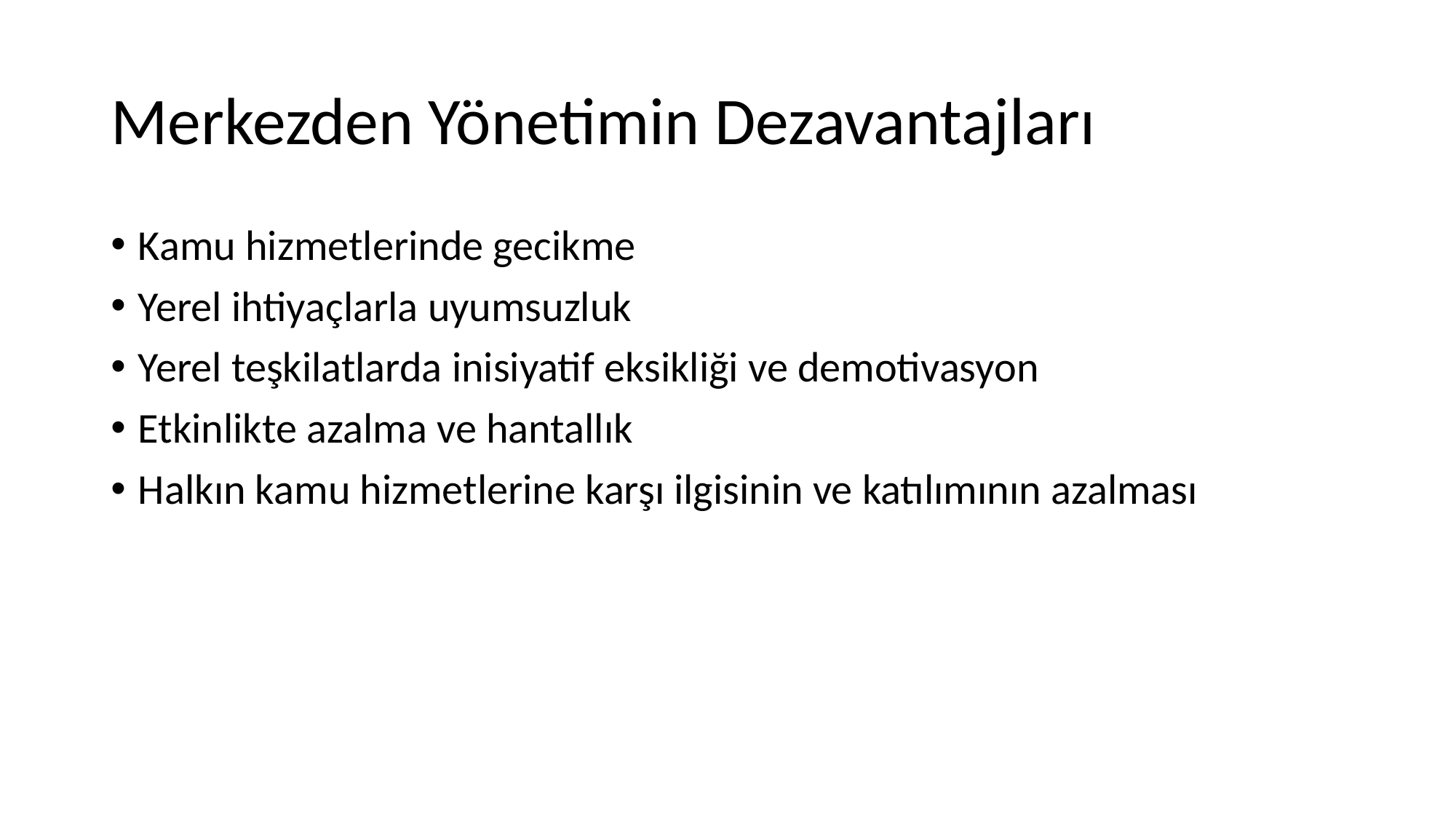

# Merkezden Yönetimin Dezavantajları
Kamu hizmetlerinde gecikme
Yerel ihtiyaçlarla uyumsuzluk
Yerel teşkilatlarda inisiyatif eksikliği ve demotivasyon
Etkinlikte azalma ve hantallık
Halkın kamu hizmetlerine karşı ilgisinin ve katılımının azalması